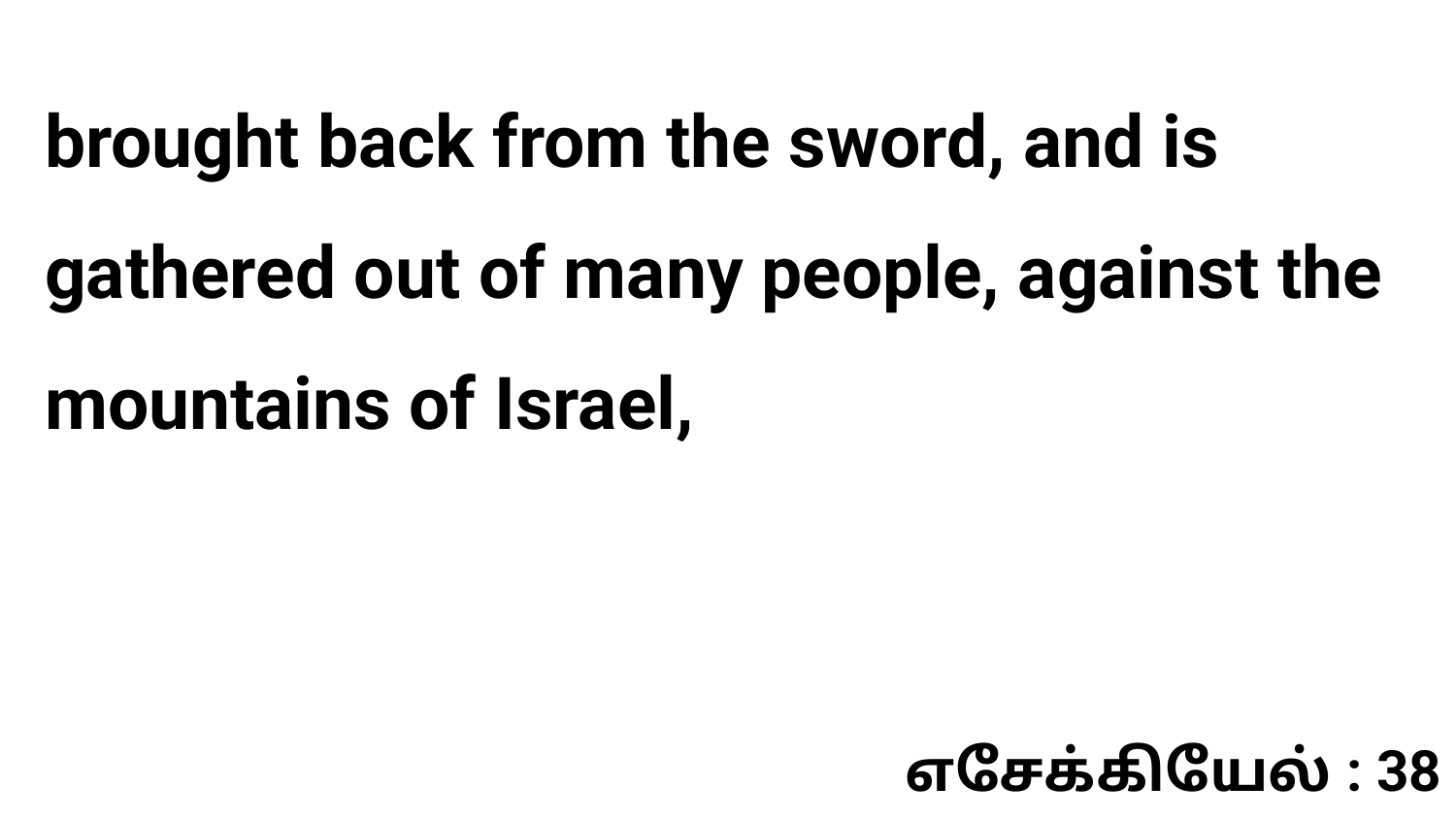

brought back from the sword, and is gathered out of many people, against the mountains of Israel,
எசேக்கியேல் : 38